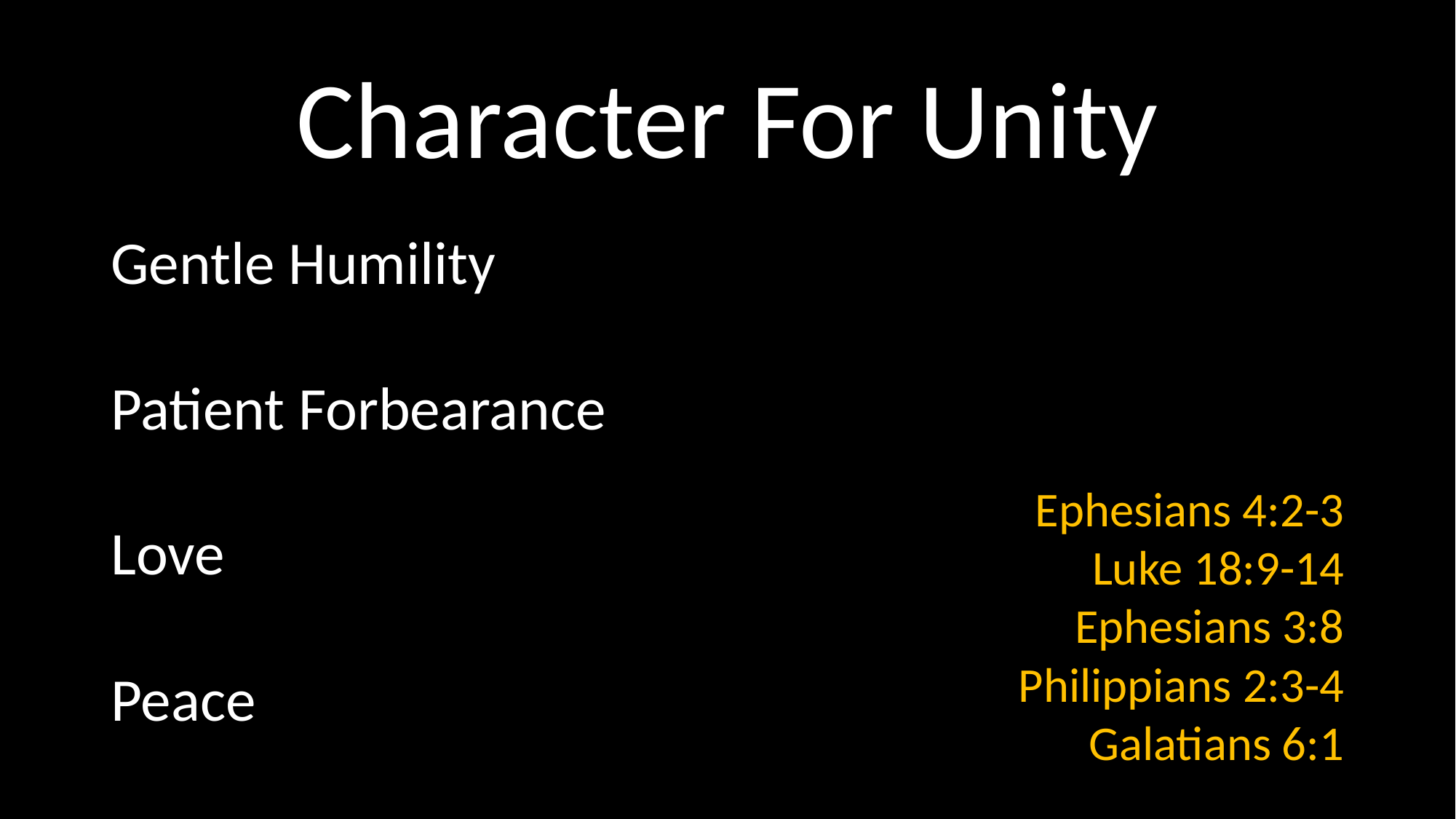

# Character For Unity
Gentle Humility
Patient Forbearance
Love
Peace
Ephesians 4:2-3
Luke 18:9-14
Ephesians 3:8
Philippians 2:3-4
Galatians 6:1